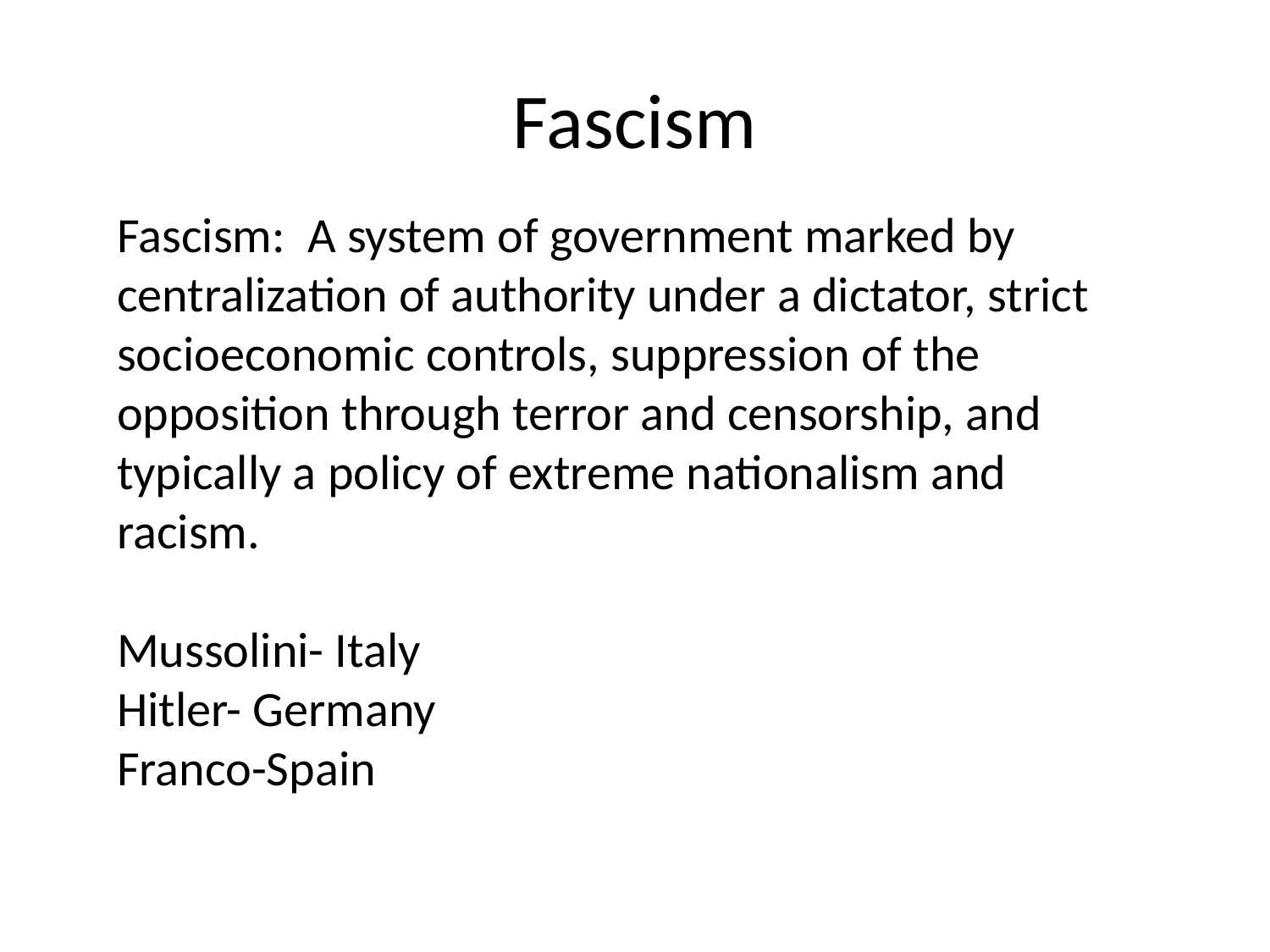

# Fascism
Fascism:  A system of government marked by centralization of authority under a dictator, strict socioeconomic controls, suppression of the opposition through terror and censorship, and typically a policy of extreme nationalism and racism.

Mussolini- Italy
Hitler- Germany
Franco-Spain